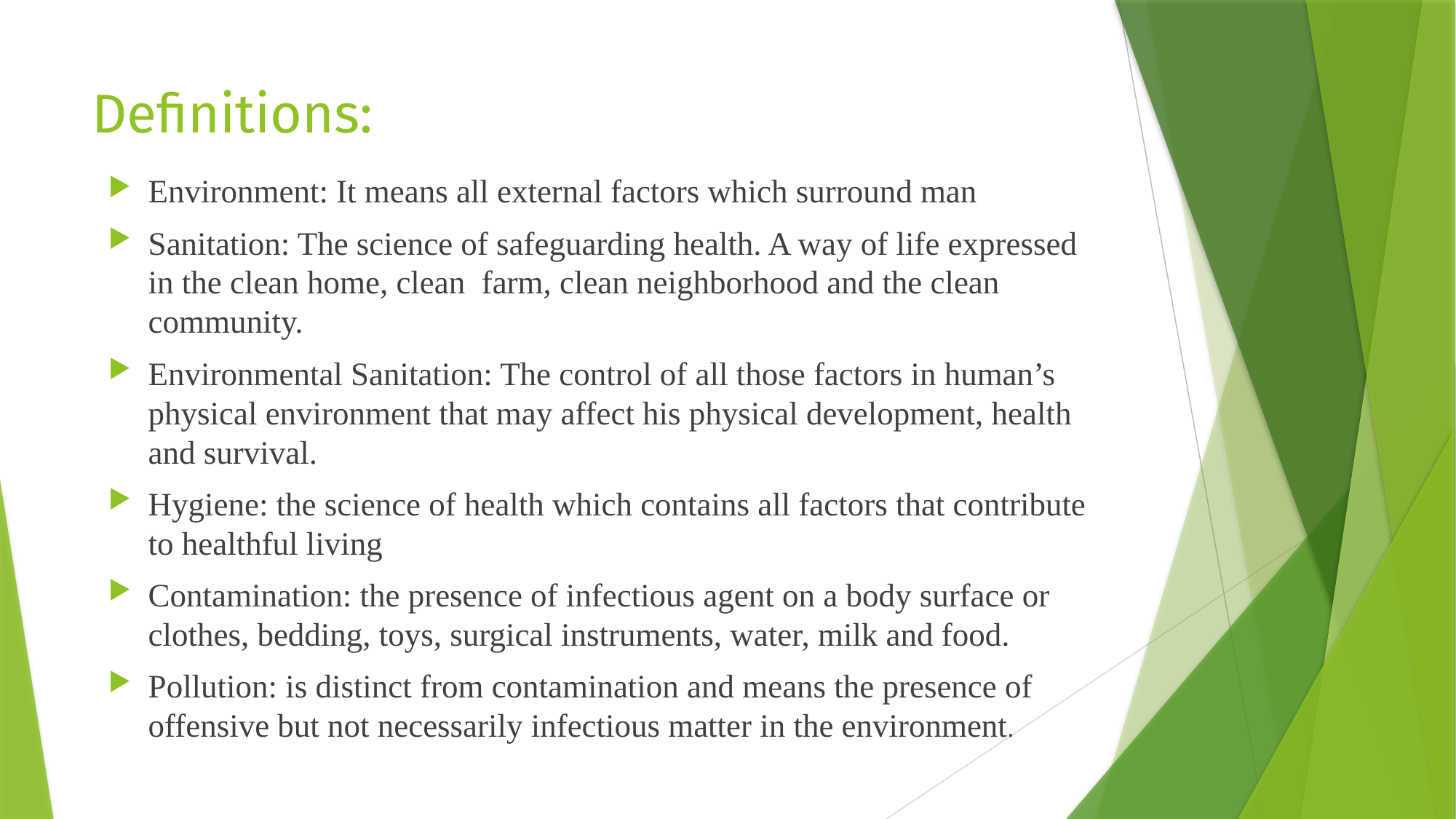

# Definitions:
Environment: It means all external factors which surround man
Sanitation: The science of safeguarding health. A way of life expressed in the clean home, clean  farm, clean neighborhood and the clean community.
Environmental Sanitation: The control of all those factors in human’s physical environment that may affect his physical development, health and survival.
Hygiene: the science of health which contains all factors that contribute to healthful living
Contamination: the presence of infectious agent on a body surface or clothes, bedding, toys, surgical instruments, water, milk and food.
Pollution: is distinct from contamination and means the presence of offensive but not necessarily infectious matter in the environment.